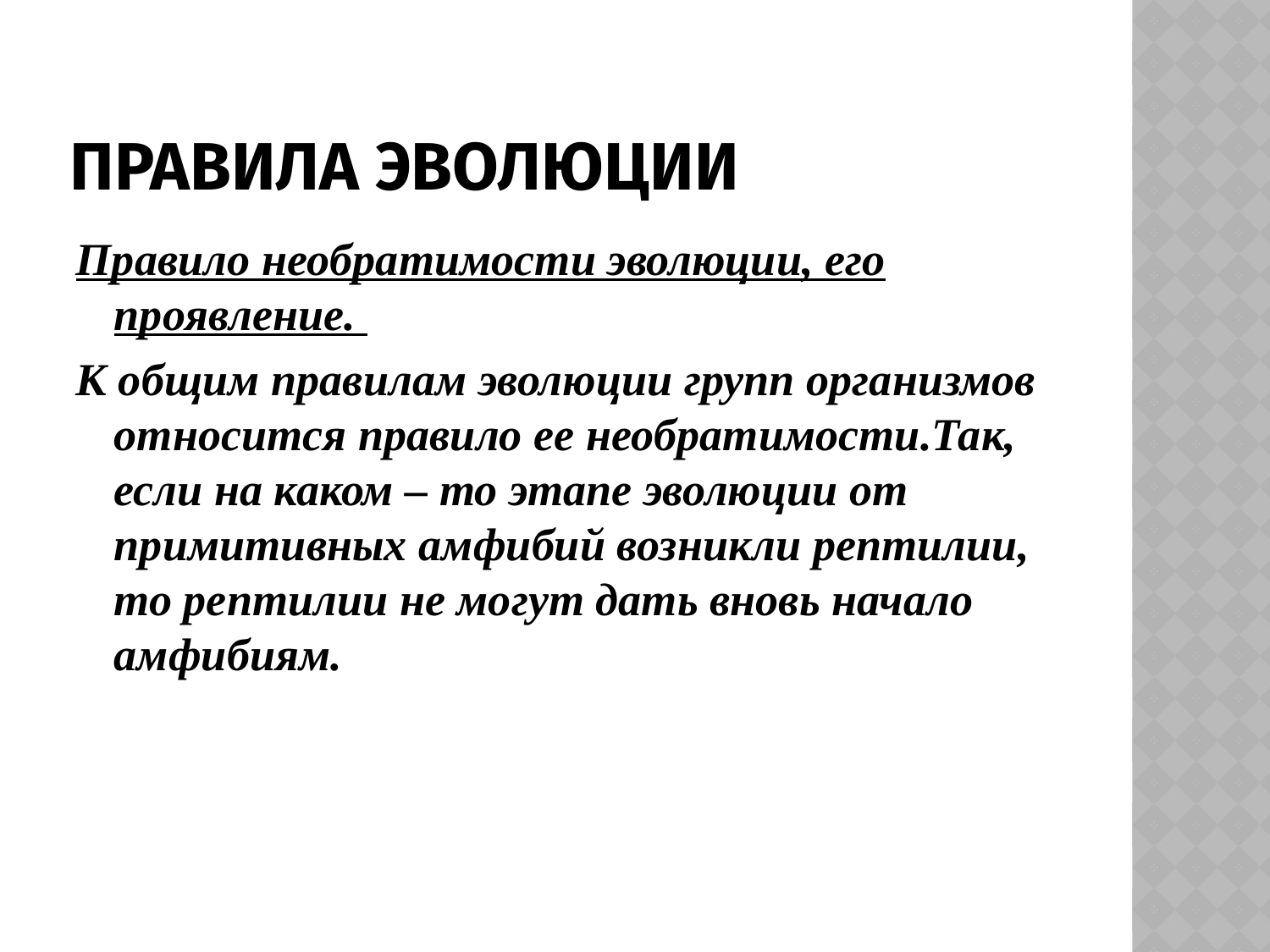

# Правила эволюции
Правило необратимости эволюции, его проявление.
К общим правилам эволюции групп организмов относится правило ее необратимости.Так, если на каком – то этапе эволюции от примитивных амфибий возникли рептилии, то рептилии не могут дать вновь начало амфибиям.